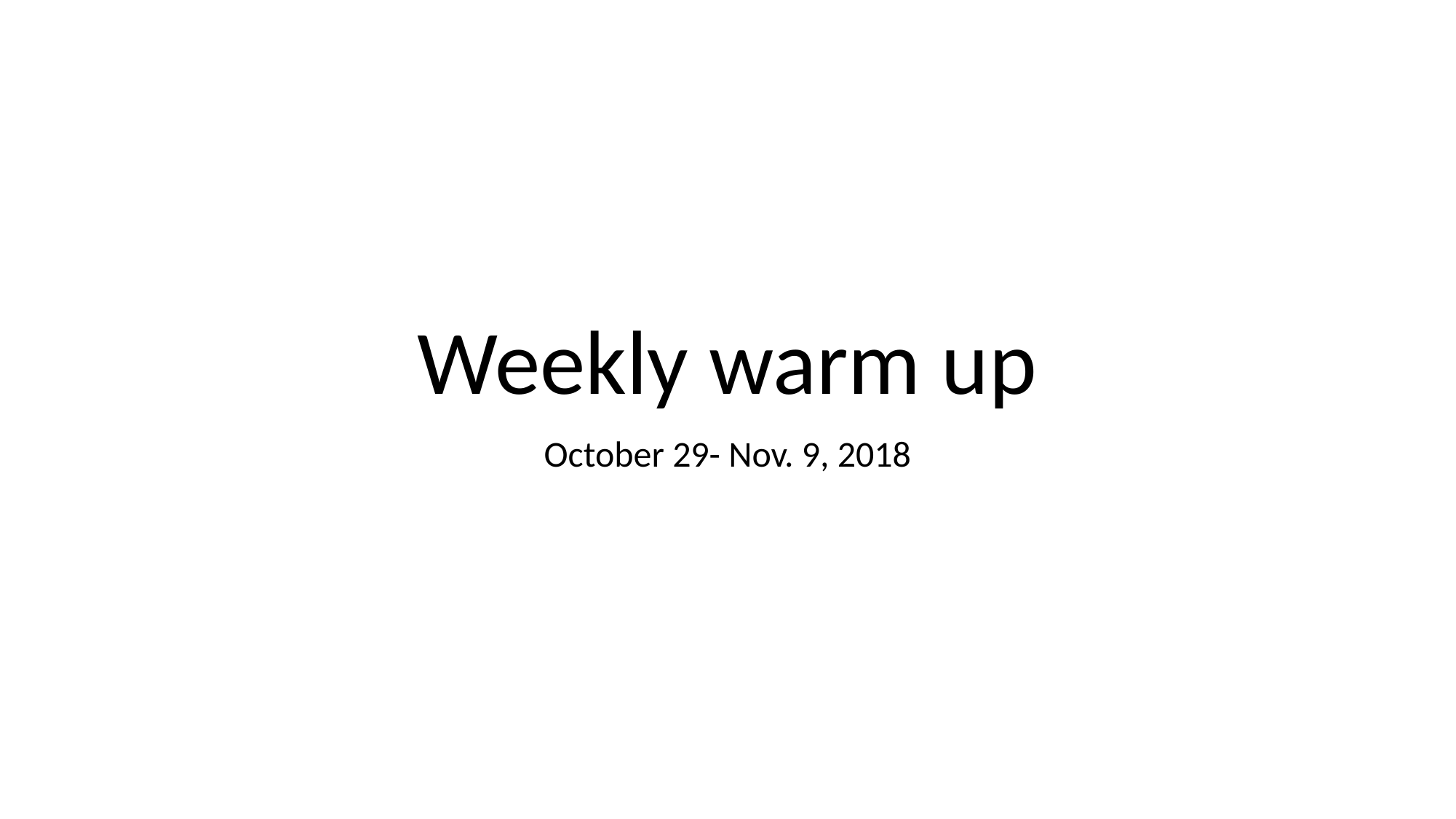

# Weekly warm up
October 29- Nov. 9, 2018